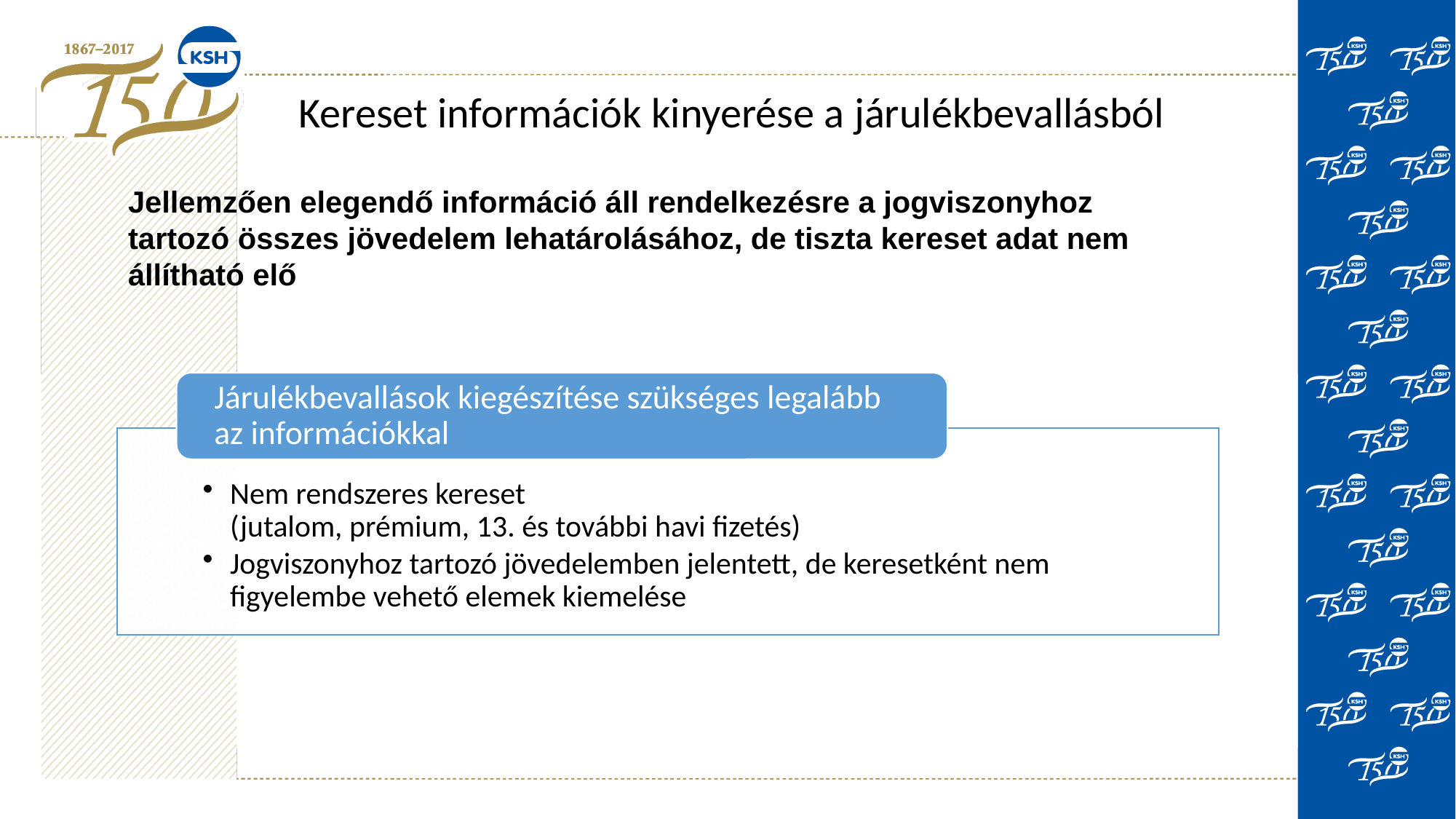

# Kereset információk kinyerése a járulékbevallásból
Jellemzően elegendő információ áll rendelkezésre a jogviszonyhoz tartozó összes jövedelem lehatárolásához, de tiszta kereset adat nem állítható elő
Nem rendszeres kereset
(jutalom, prémium, 13. és további havi fizetés)
Jogviszonyhoz tartozó jövedelemben jelentett, de keresetként nem figyelembe vehető elemek kiemelése
Járulékbevallások kiegészítése szükséges legalább az információkkal